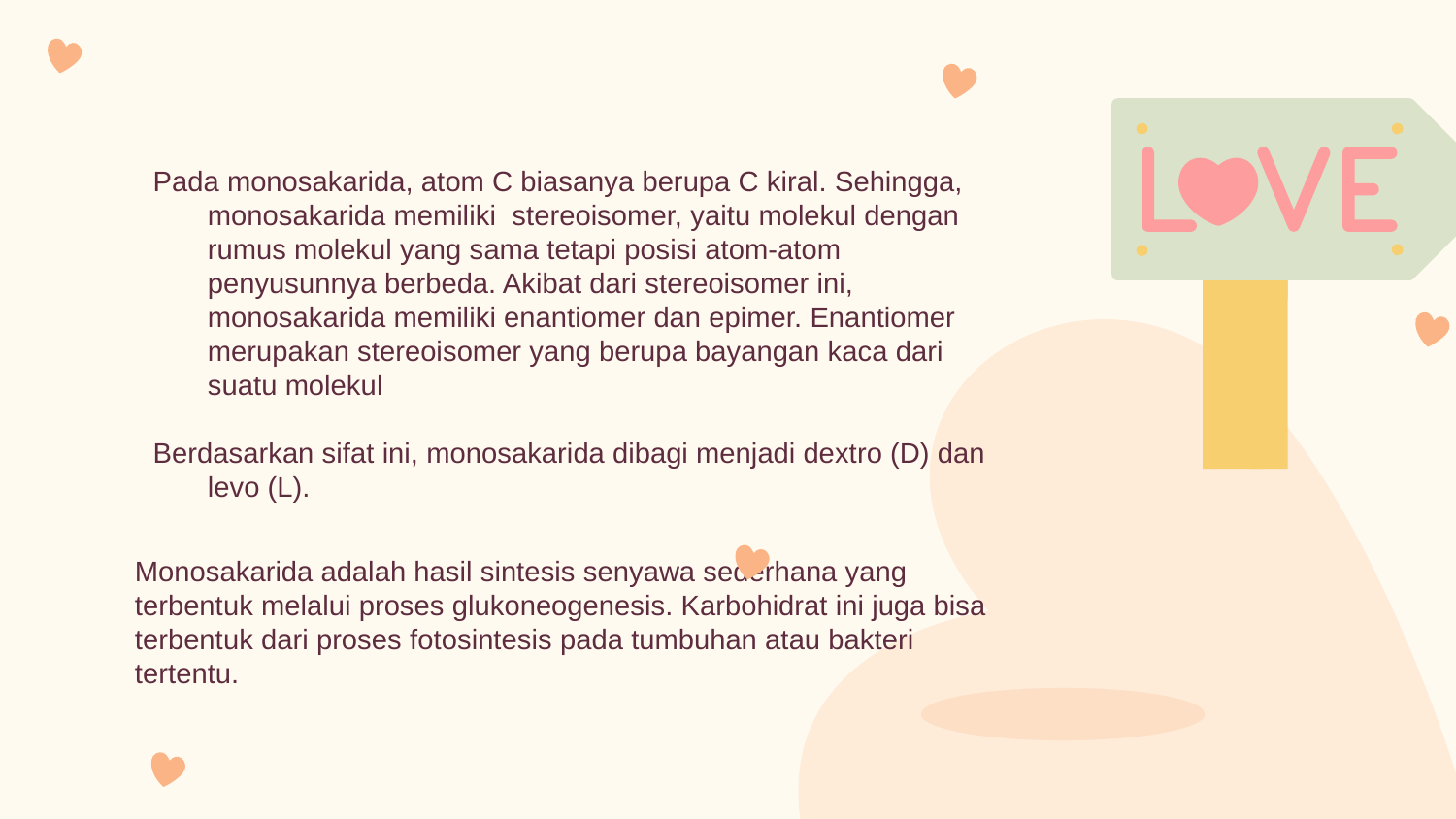

Pada monosakarida, atom C biasanya berupa C kiral. Sehingga, monosakarida memiliki  stereoisomer, yaitu molekul dengan rumus molekul yang sama tetapi posisi atom-atom penyusunnya berbeda. Akibat dari stereoisomer ini, monosakarida memiliki enantiomer dan epimer. Enantiomer merupakan stereoisomer yang berupa bayangan kaca dari suatu molekul

Berdasarkan sifat ini, monosakarida dibagi menjadi dextro (D) dan levo (L).

Monosakarida adalah hasil sintesis senyawa sederhana yang terbentuk melalui proses glukoneogenesis. Karbohidrat ini juga bisa terbentuk dari proses fotosintesis pada tumbuhan atau bakteri tertentu.